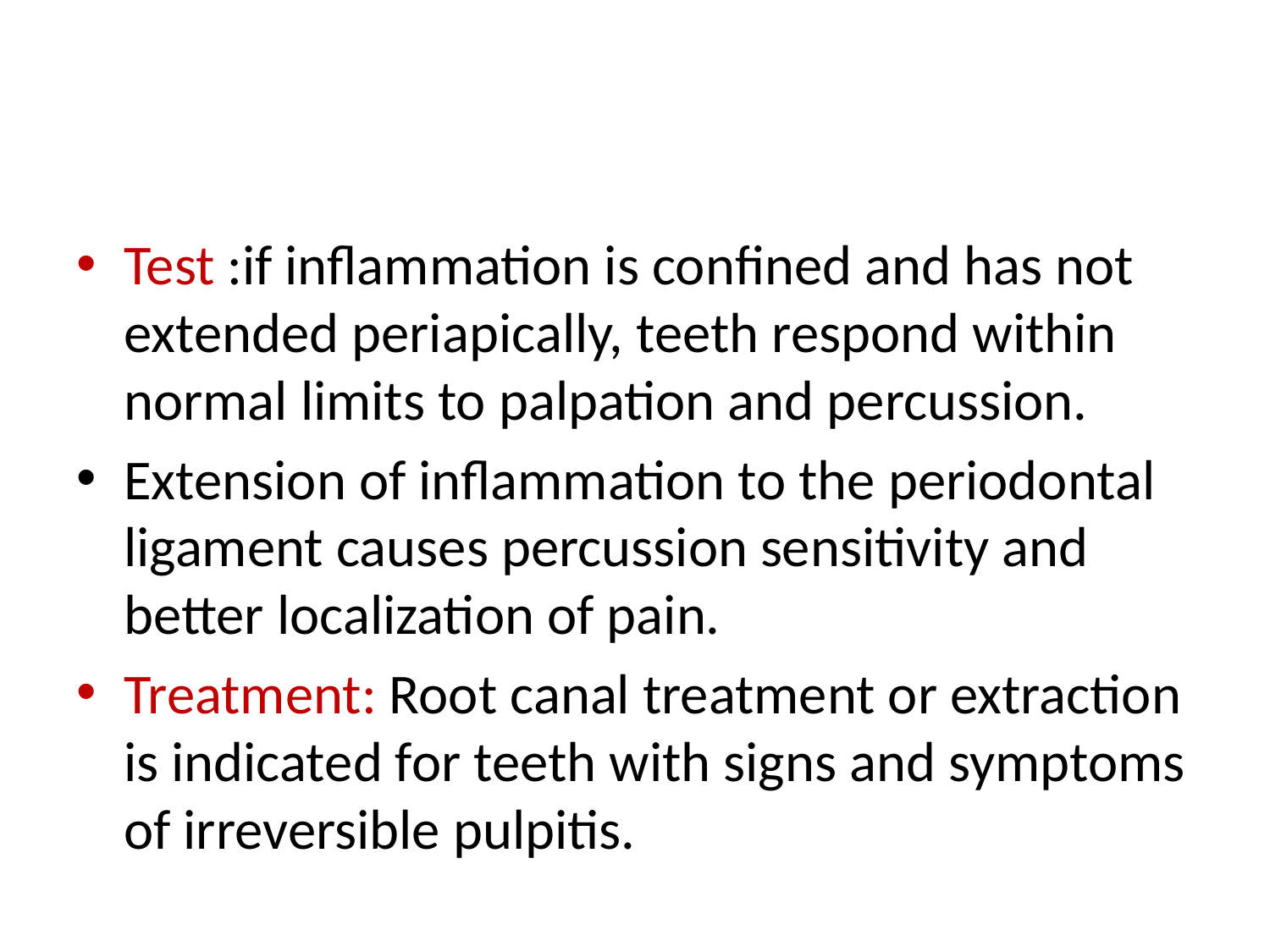

#
Test :if inflammation is confined and has not extended periapically, teeth respond within normal limits to palpation and percussion.
Extension of inflammation to the periodontal ligament causes percussion sensitivity and better localization of pain.
Treatment: Root canal treatment or extraction is indicated for teeth with signs and symptoms of irreversible pulpitis.